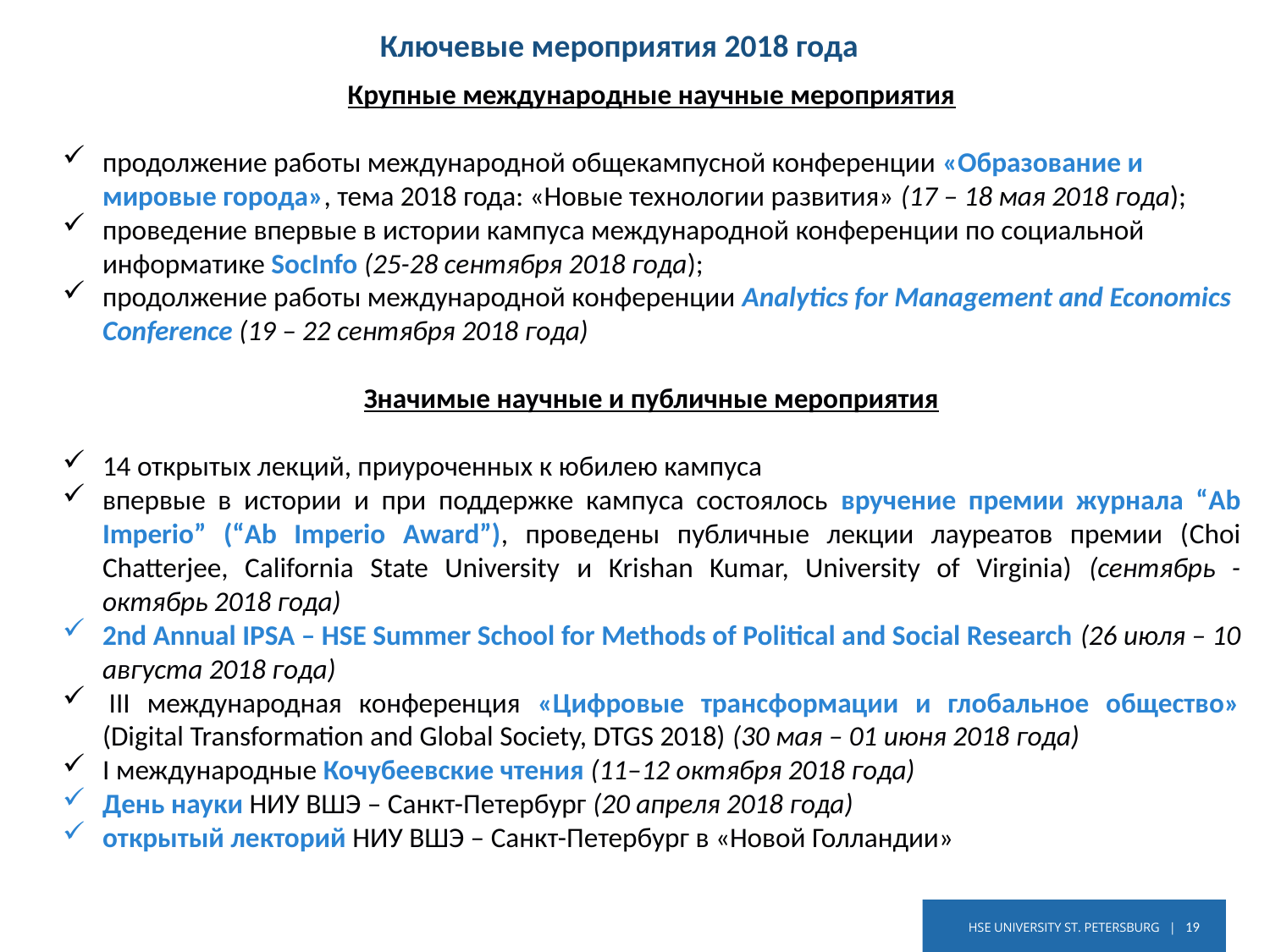

Ключевые мероприятия 2018 года
Крупные международные научные мероприятия

продолжение работы международной общекампусной конференции «Образование и мировые города», тема 2018 года: «Новые технологии развития» (17 – 18 мая 2018 года);
проведение впервые в истории кампуса международной конференции по социальной информатике SocInfo (25-28 сентября 2018 года);
продолжение работы международной конференции Analytics for Management and Economics Conference (19 – 22 сентября 2018 года)

Значимые научные и публичные мероприятия

14 открытых лекций, приуроченных к юбилею кампуса
впервые в истории и при поддержке кампуса состоялось вручение премии журнала “Ab Imperio” (“Ab Imperio Award”), проведены публичные лекции лауреатов премии (Choi Chatterjee, California State University и Krishan Kumar, University of Virginia) (сентябрь - октябрь 2018 года)
2nd Annual IPSA – HSE Summer School for Methods of Political and Social Research (26 июля – 10 августа 2018 года)
 III международная конференция «Цифровые трансформации и глобальное общество» (Digital Transformation and Global Society, DTGS 2018) (30 мая – 01 июня 2018 года)
I международные Кочубеевские чтения (11–12 октября 2018 года)
День науки НИУ ВШЭ – Санкт-Петербург (20 апреля 2018 года)
открытый лекторий НИУ ВШЭ – Санкт-Петербург в «Новой Голландии»